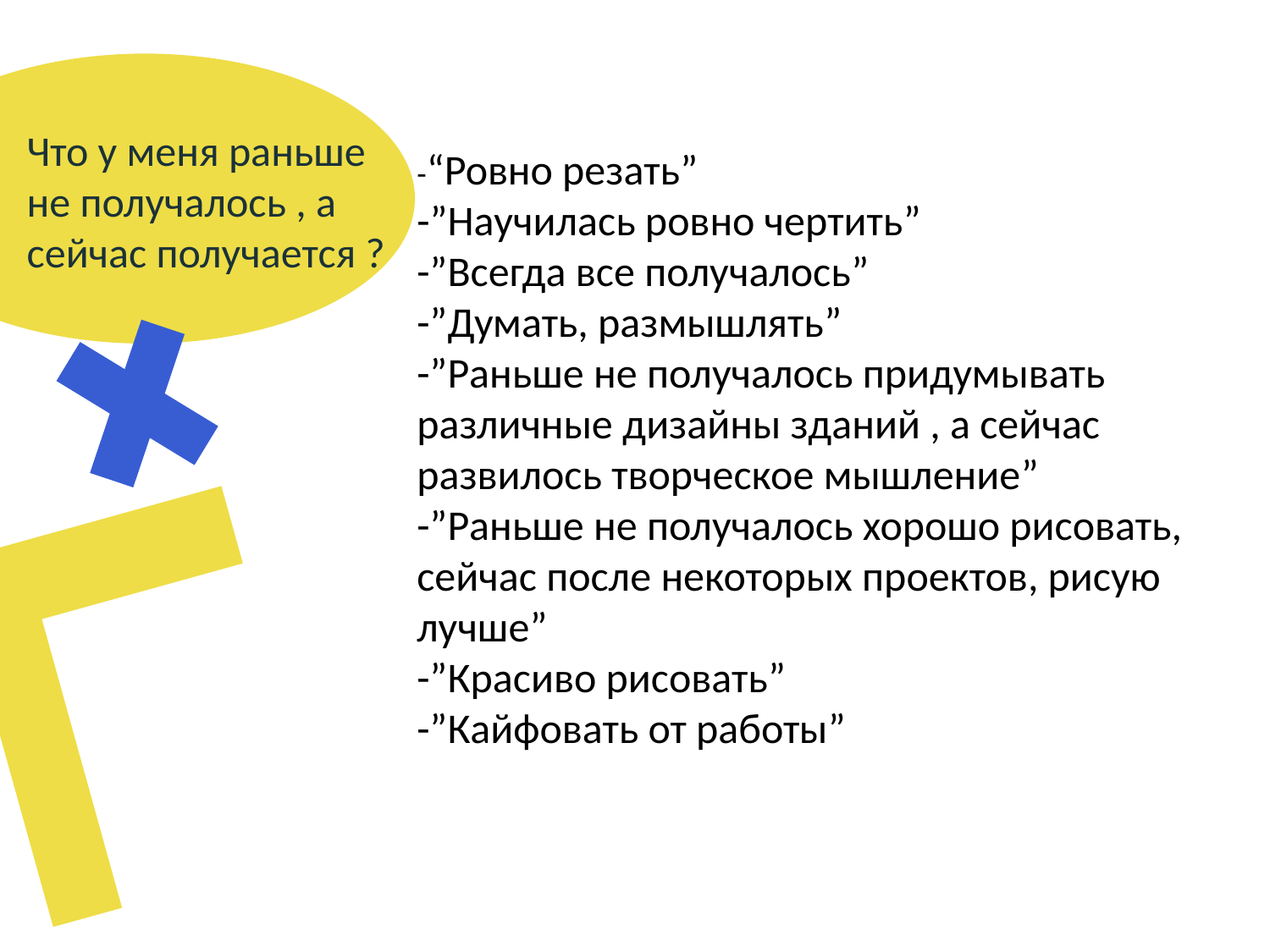

Что у меня раньше не получалось , а сейчас получается ?
-“Ровно резать”
-”Научилась ровно чертить”
-”Всегда все получалось”
-”Думать, размышлять”
-”Раньше не получалось придумывать различные дизайны зданий , а сейчас развилось творческое мышление”
-”Раньше не получалось хорошо рисовать, сейчас после некоторых проектов, рисую лучше”
-”Красиво рисовать”
-”Кайфовать от работы”